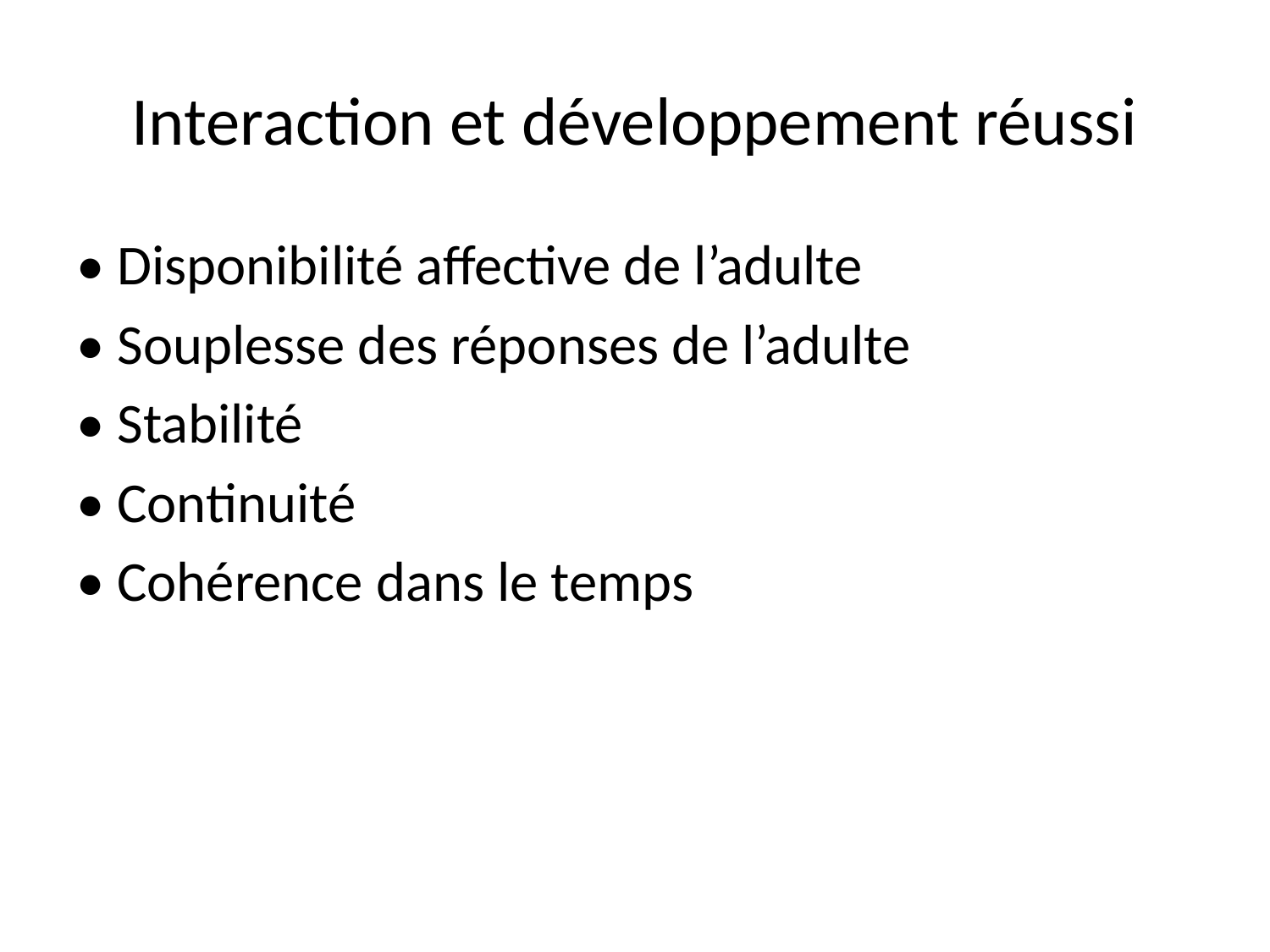

# Interaction et développement réussi
• Disponibilité affective de l’adulte
• Souplesse des réponses de l’adulte
• Stabilité
• Continuité
• Cohérence dans le temps